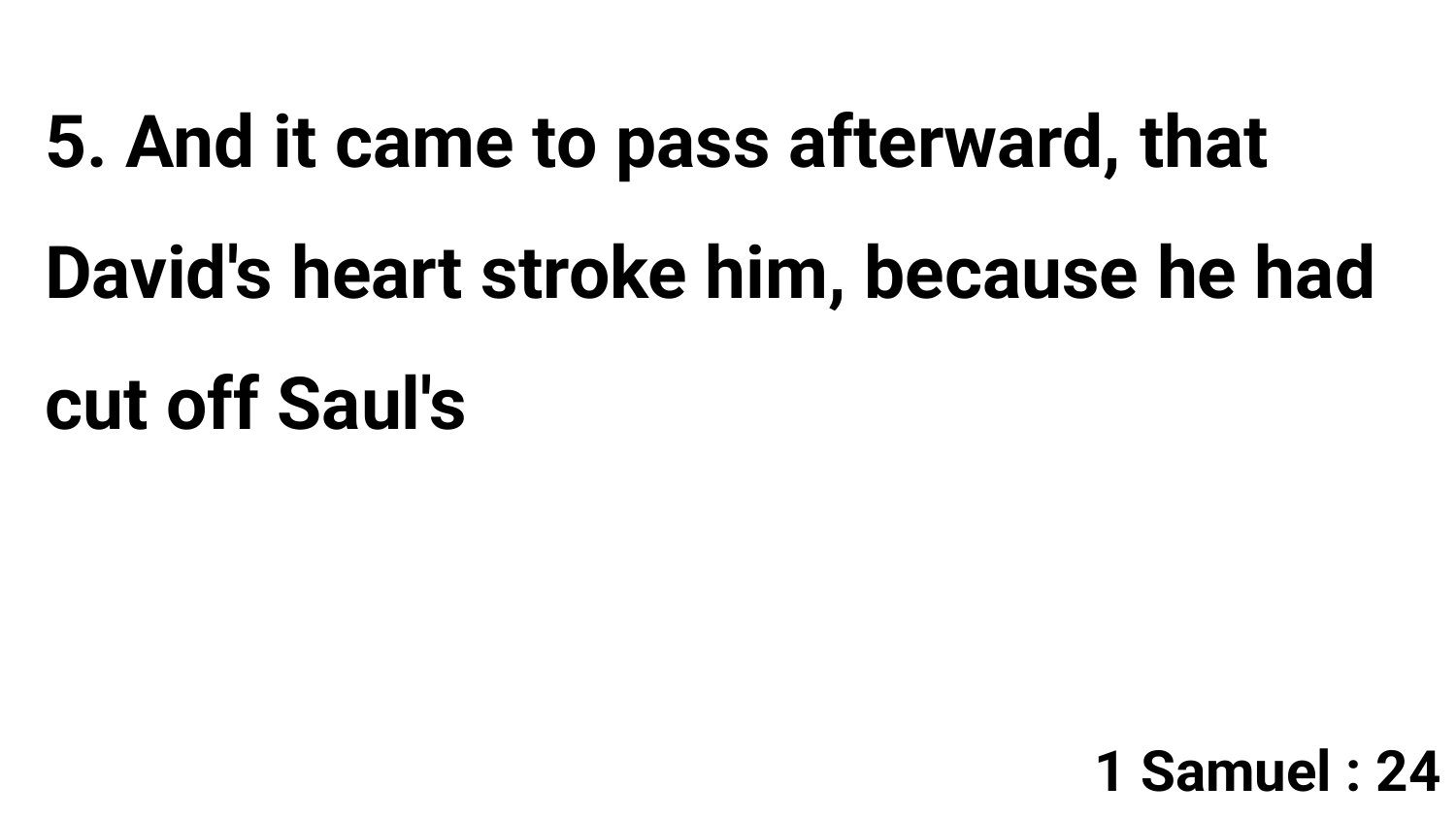

5. And it came to pass afterward, that David's heart stroke him, because he had cut off Saul's
1 Samuel : 24